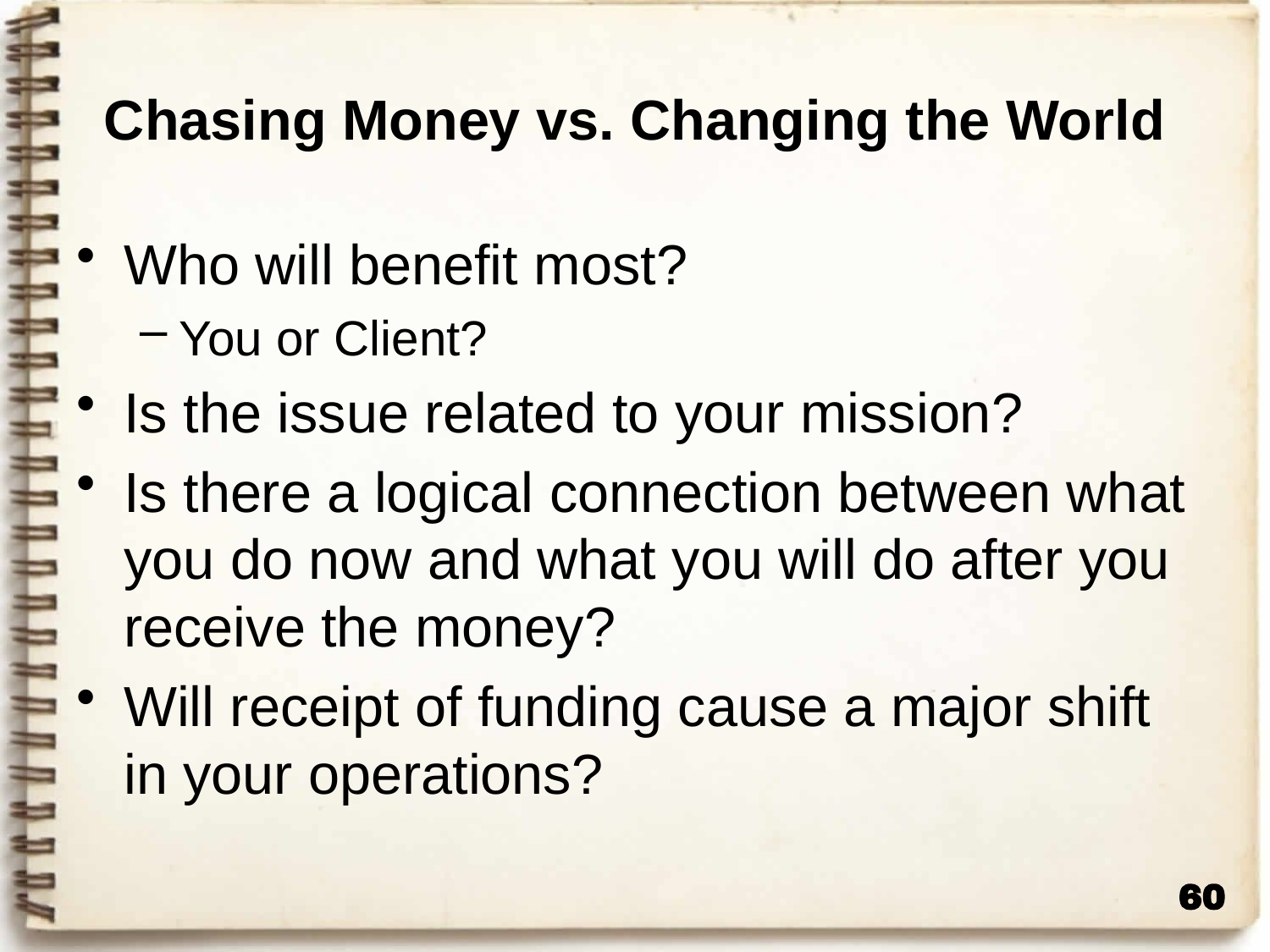

# Chasing Money vs. Changing the World
Who will benefit most?
You or Client?
Is the issue related to your mission?
Is there a logical connection between what you do now and what you will do after you receive the money?
Will receipt of funding cause a major shift in your operations?
60